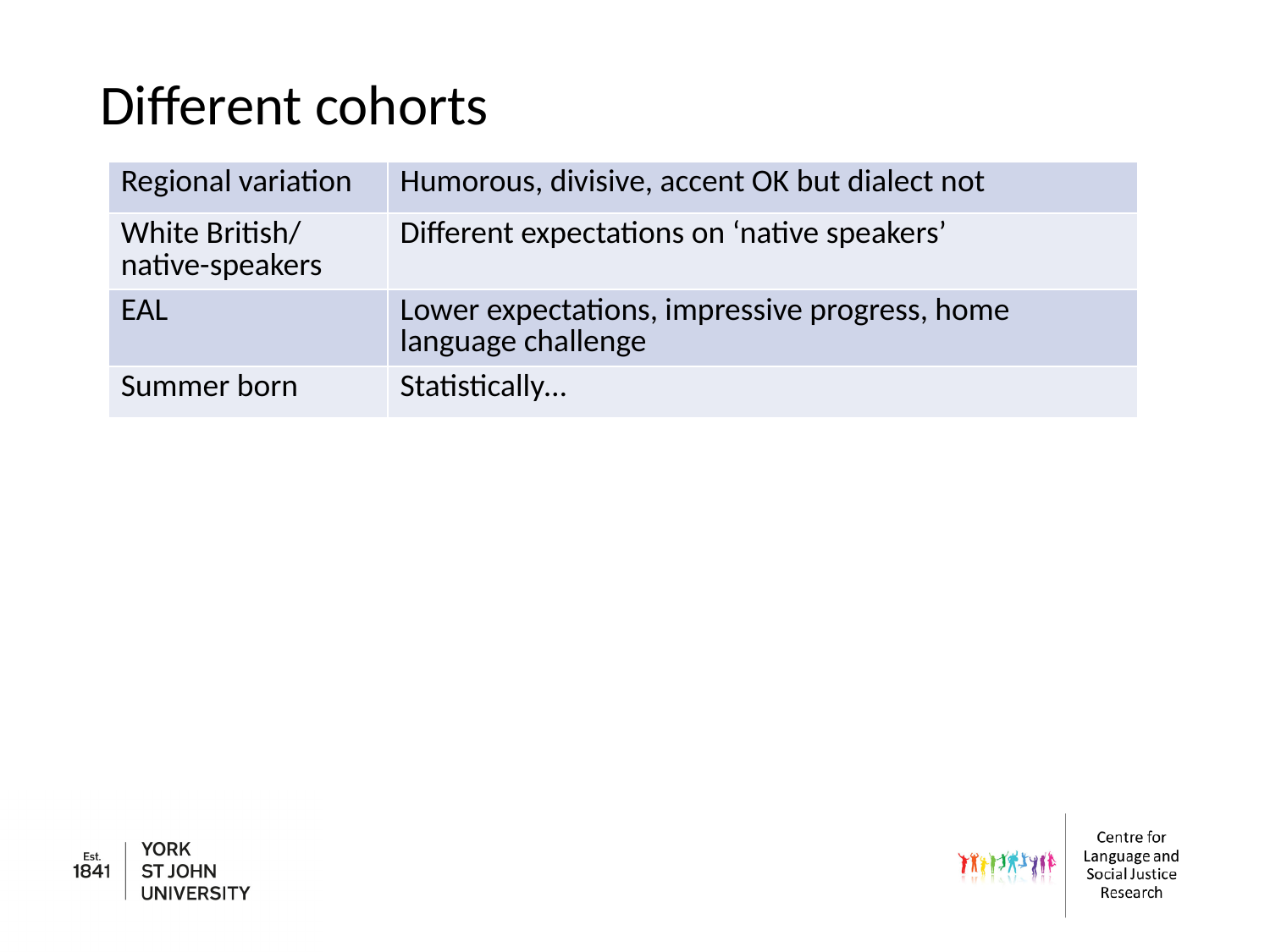

# Different cohorts
| Regional variation | Humorous, divisive, accent OK but dialect not |
| --- | --- |
| White British/ native-speakers | Different expectations on ‘native speakers’ |
| EAL | Lower expectations, impressive progress, home language challenge |
| Summer born | Statistically… |